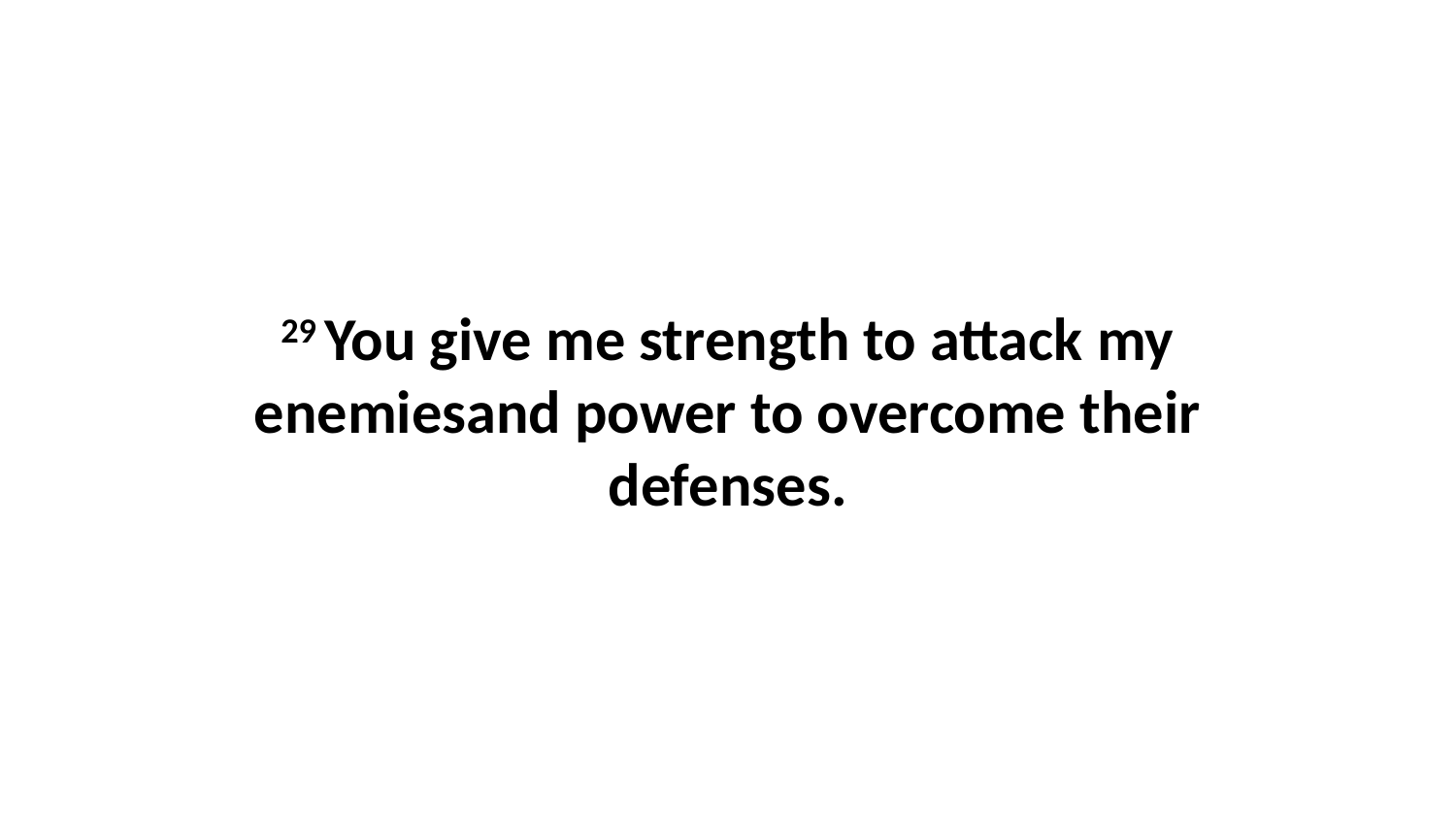

29 You give me strength to attack my enemiesand power to overcome their defenses.